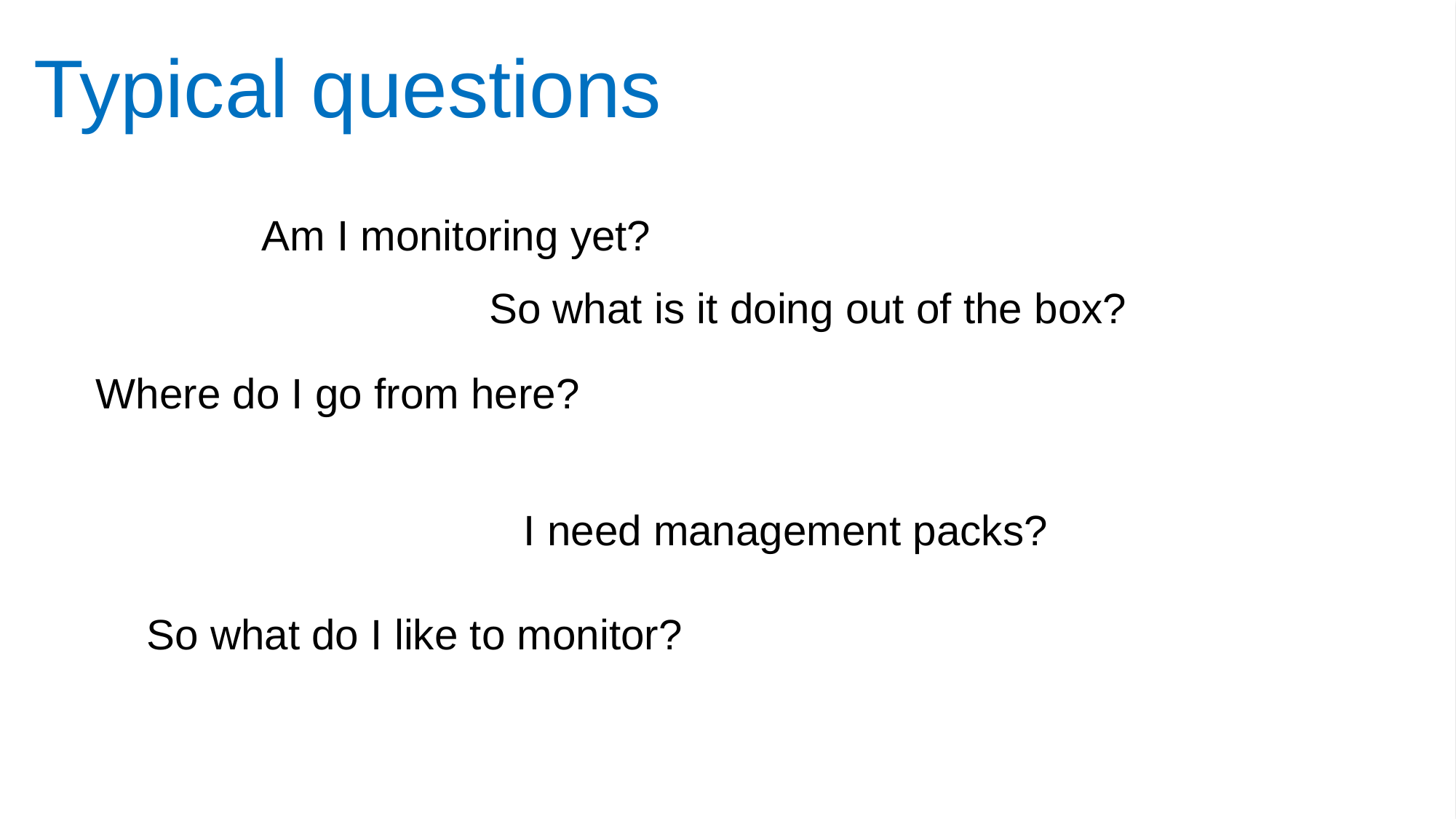

Typical questions
Am I monitoring yet?
So what is it doing out of the box?
Where do I go from here?
I need management packs?
So what do I like to monitor?